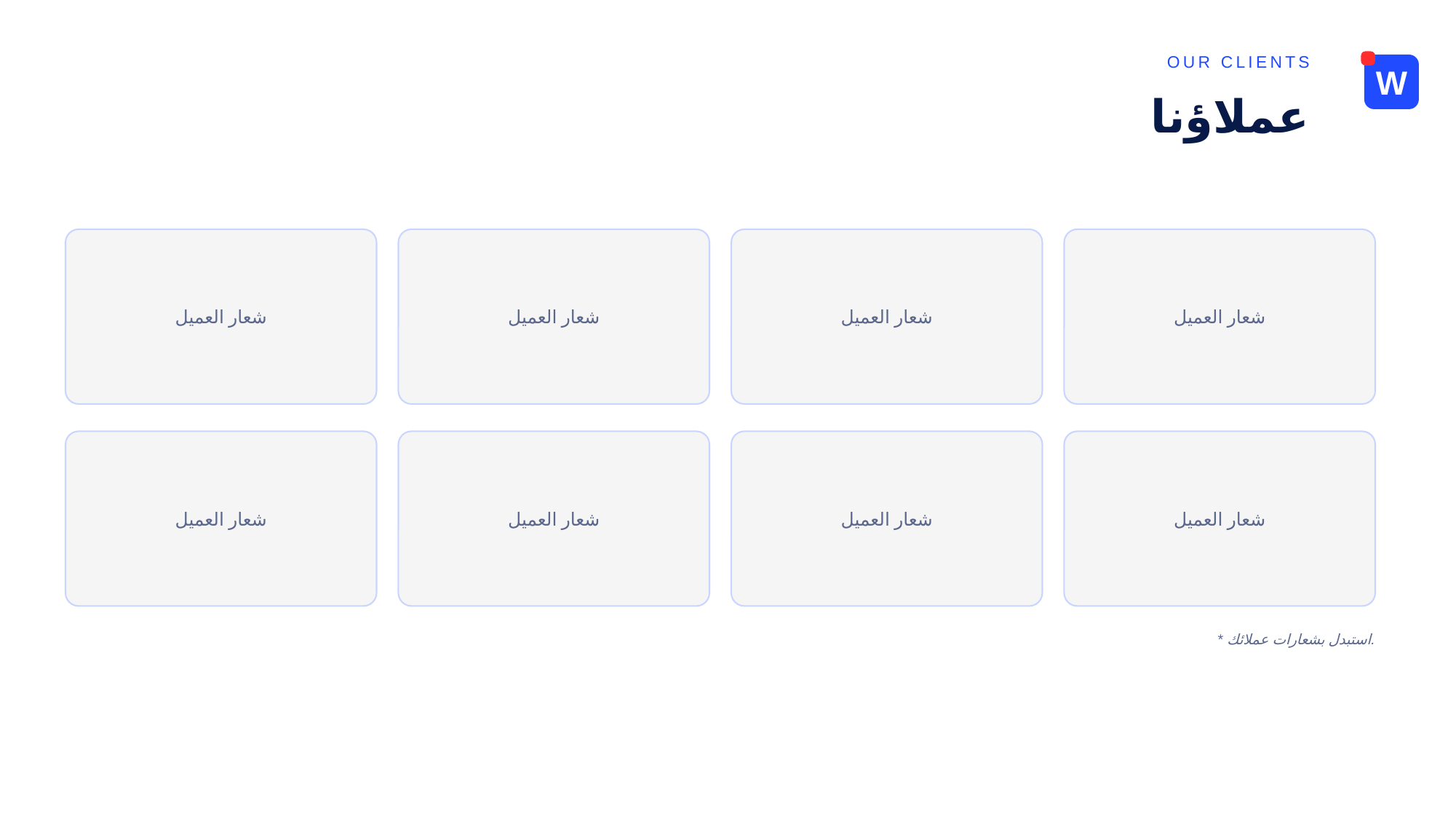

OUR CLIENTS

W
عملاؤنا

شعار العميل

شعار العميل

شعار العميل

شعار العميل

شعار العميل

شعار العميل

شعار العميل

شعار العميل
* استبدل بشعارات عملائك.